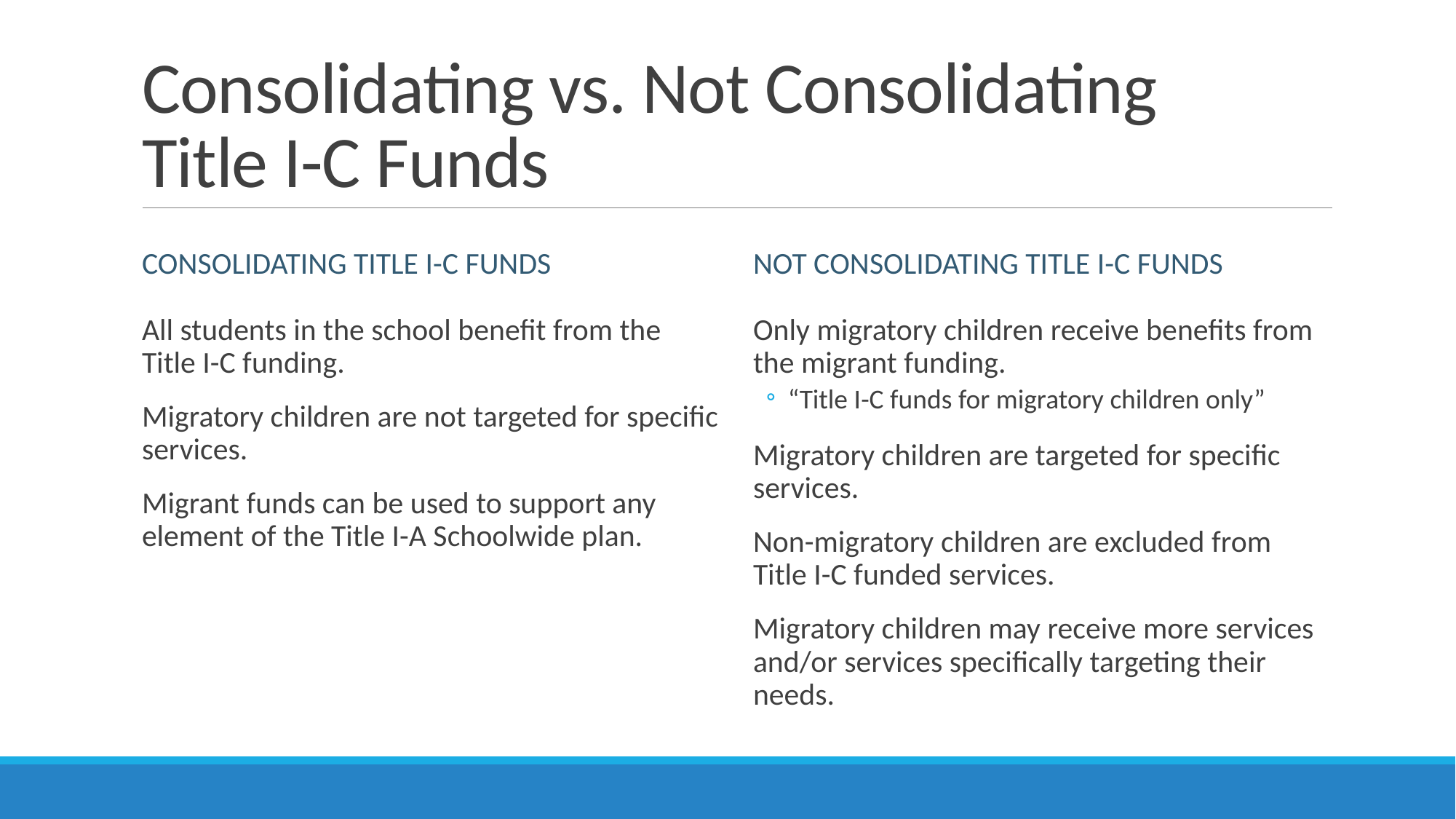

# Consolidating vs. Not Consolidating Title I-C Funds
Consolidating Title I-C Funds
Not Consolidating Title I-C Funds
Only migratory children receive benefits from the migrant funding.
“Title I-C funds for migratory children only”
Migratory children are targeted for specific services.
Non-migratory children are excluded from Title I-C funded services.
Migratory children may receive more services and/or services specifically targeting their needs.

All students in the school benefit from the Title I-C funding.
Migratory children are not targeted for specific services.
Migrant funds can be used to support any element of the Title I-A Schoolwide plan.